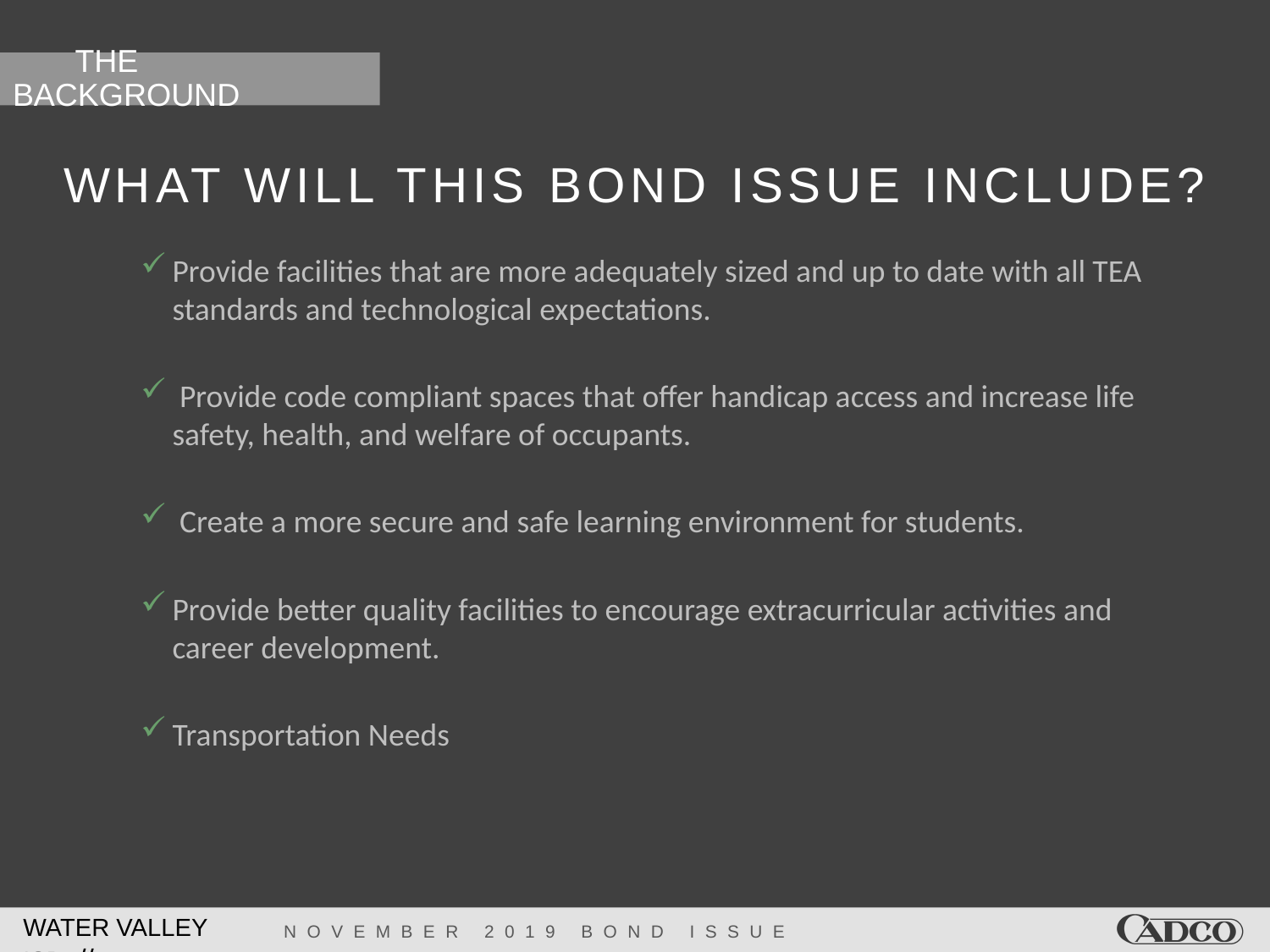

THE BACKGROUND
# WHAT WILL THIS BOND ISSUE INCLUDE?
Provide facilities that are more adequately sized and up to date with all TEA  standards and technological expectations.
 Provide code compliant spaces that offer handicap access and increase life safety, health, and welfare of occupants.
 Create a more secure and safe learning environment for students.
Provide better quality facilities to encourage extracurricular activities and career development.
Transportation Needs